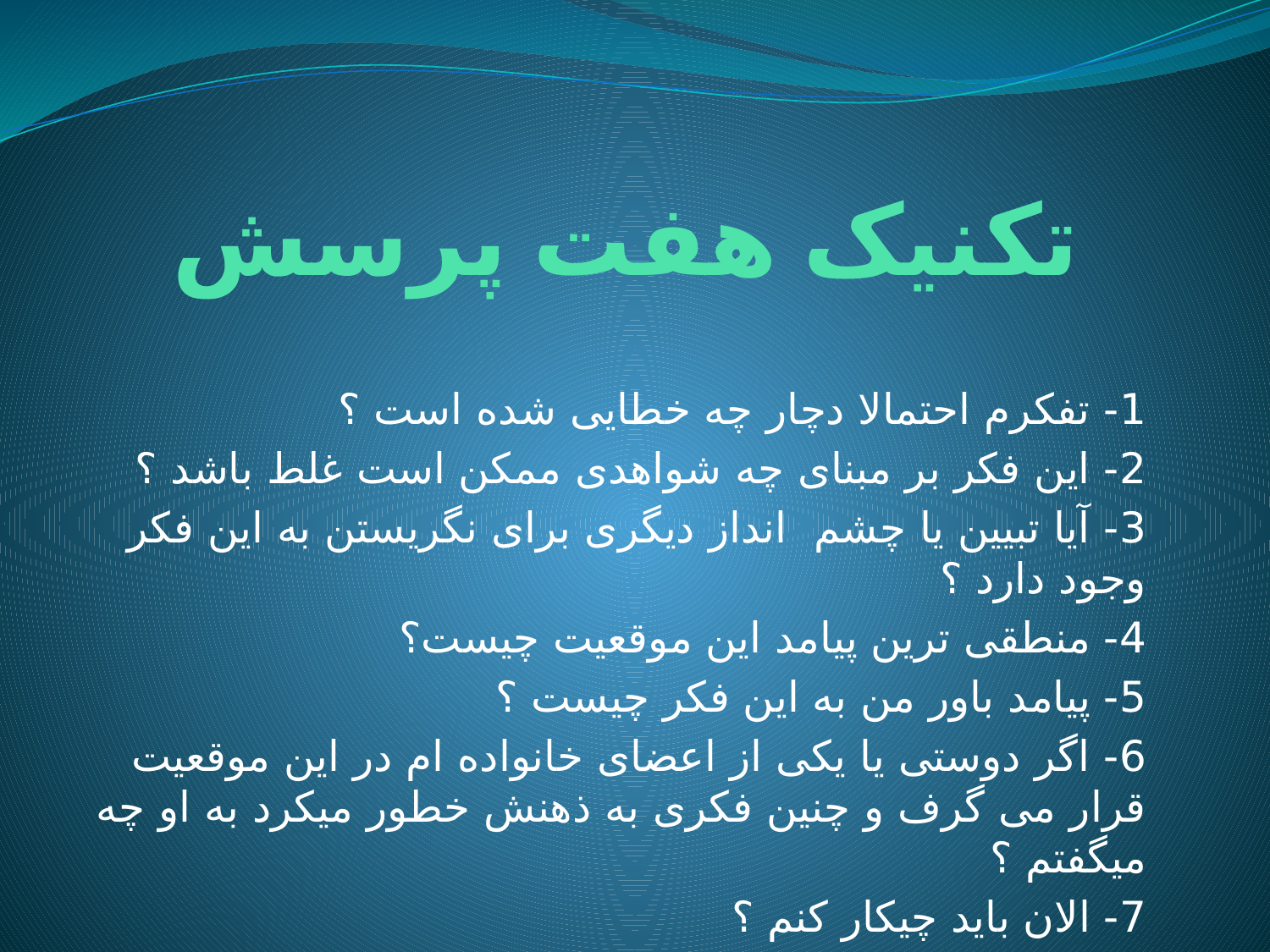

# تکنیک هفت پرسش
1- تفکرم احتمالا دچار چه خطایی شده است ؟
2- این فکر بر مبنای چه شواهدی ممکن است غلط باشد ؟
3- آیا تبیین یا چشم  انداز دیگری برای نگریستن به این فکر وجود دارد ؟
4- منطقی ترین پیامد این موقعیت چیست؟
5- پیامد باور من به این فکر چیست ؟
6- اگر دوستی یا یکی از اعضای خانواده ام در این موقعیت قرار می گرف و چنین فکری به ذهنش خطور میکرد به او چه میگفتم ؟
7- الان باید چیکار کنم ؟